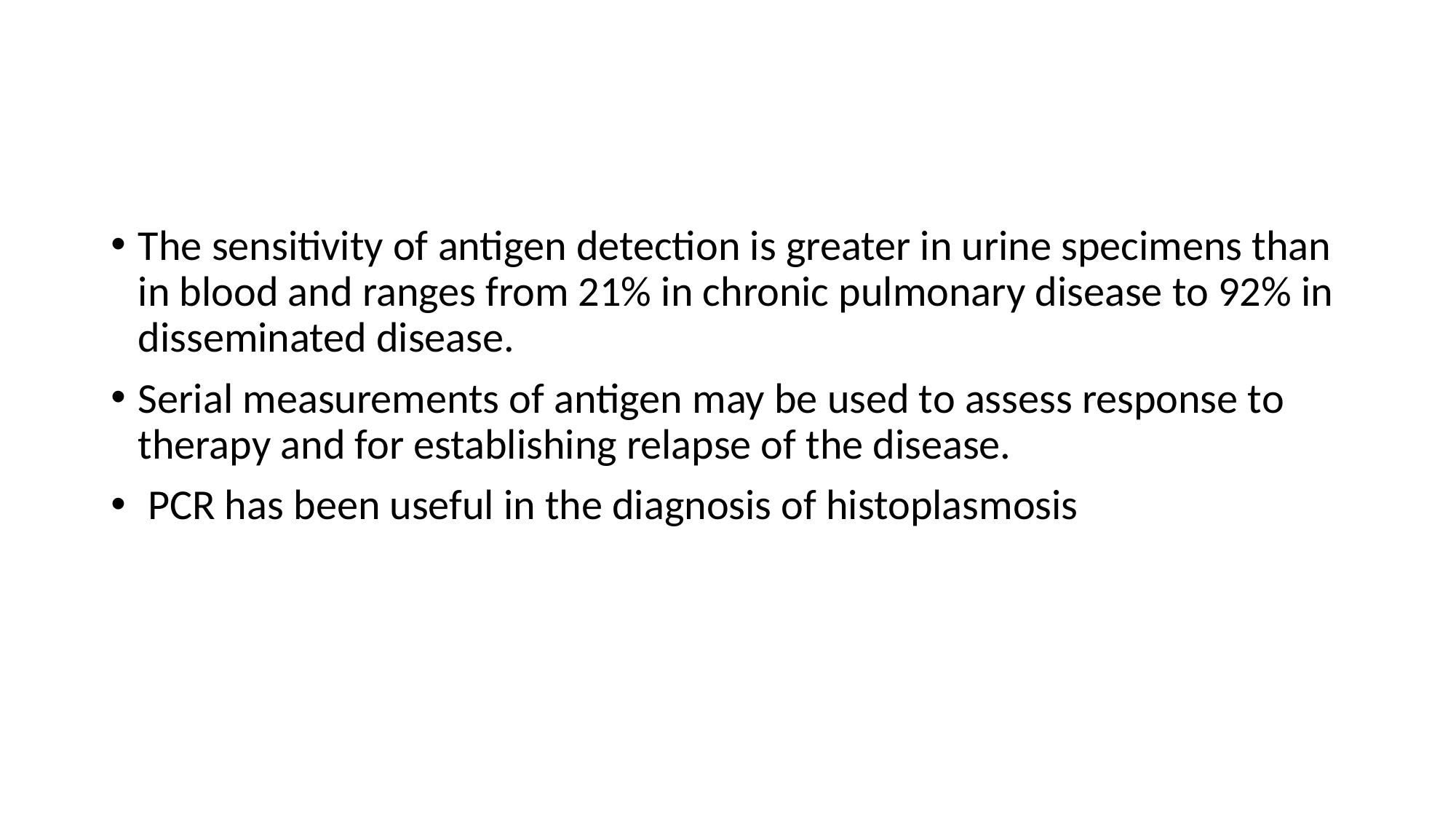

#
The sensitivity of antigen detection is greater in urine specimens than in blood and ranges from 21% in chronic pulmonary disease to 92% in disseminated disease.
Serial measurements of antigen may be used to assess response to therapy and for establishing relapse of the disease.
 PCR has been useful in the diagnosis of histoplasmosis